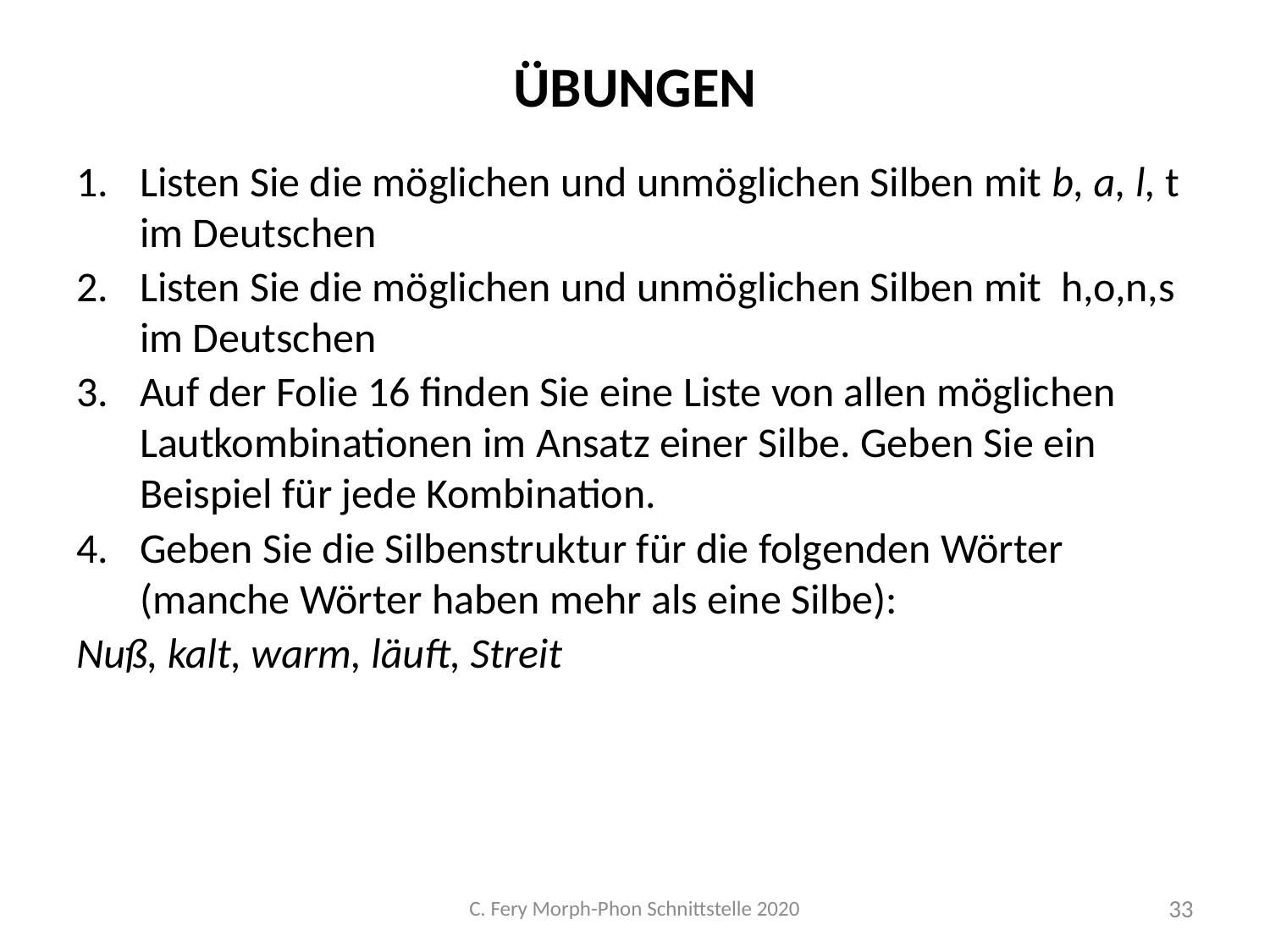

# Übungen
Listen Sie die möglichen und unmöglichen Silben mit b, a, l, t  im Deutschen
Listen Sie die möglichen und unmöglichen Silben mit  h,o,n,s im Deutschen
Auf der Folie 16 finden Sie eine Liste von allen möglichen Lautkombinationen im Ansatz einer Silbe. Geben Sie ein Beispiel für jede Kombination.
Geben Sie die Silbenstruktur für die folgenden Wörter (manche Wörter haben mehr als eine Silbe):
Nuß, kalt, warm, läuft, Streit

C. Fery Morph-Phon Schnittstelle 2020
33